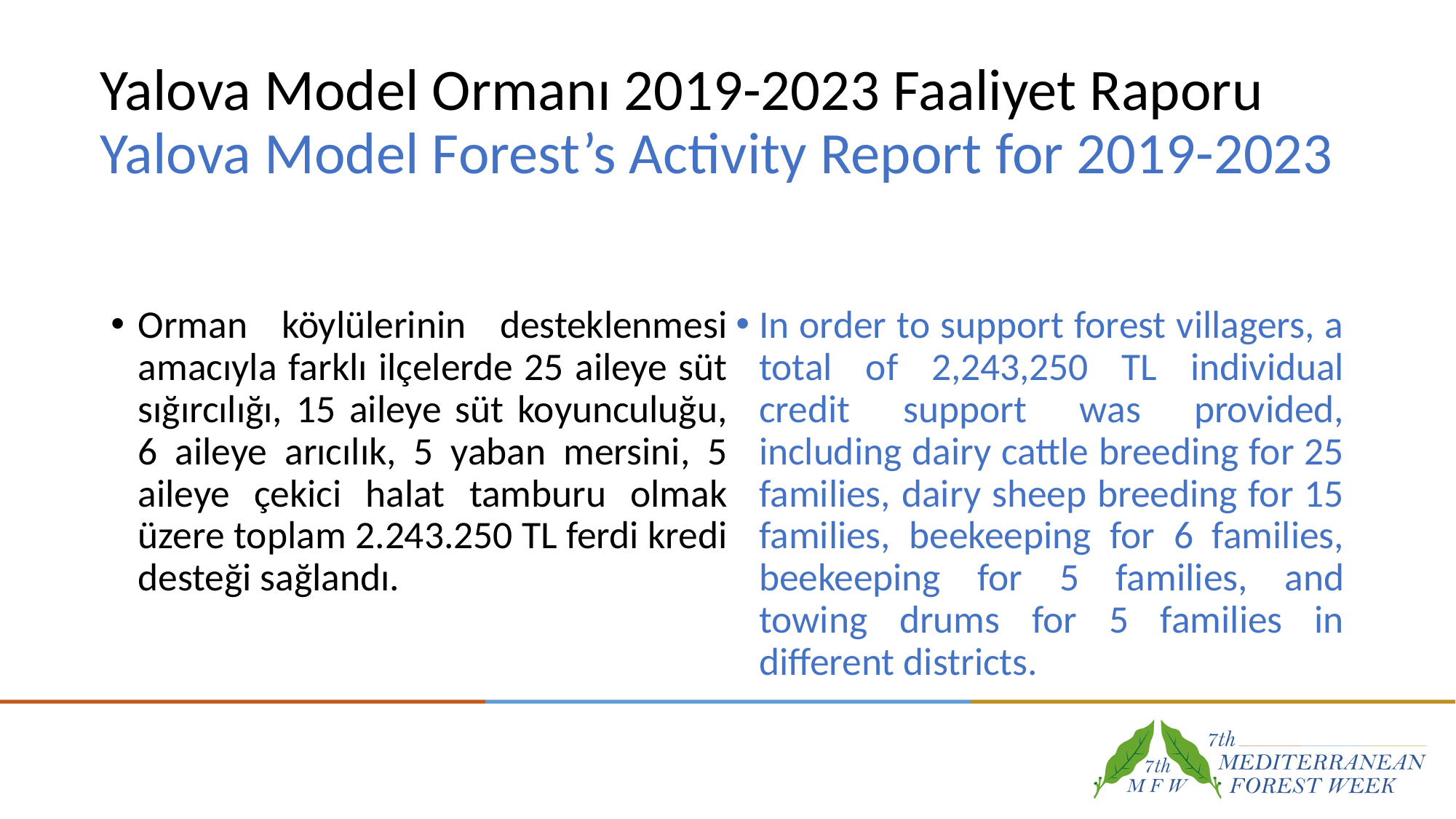

# Yalova Model Ormanı 2019-2023 Faaliyet Raporu Yalova Model Forest’s Activity Report for 2019-2023
Orman köylülerinin desteklenmesi amacıyla farklı ilçelerde 25 aileye süt sığırcılığı, 15 aileye süt koyunculuğu, 6 aileye arıcılık, 5 yaban mersini, 5 aileye çekici halat tamburu olmak üzere toplam 2.243.250 TL ferdi kredi desteği sağlandı.

In order to support forest villagers, a total of 2,243,250 TL individual credit support was provided, including dairy cattle breeding for 25 families, dairy sheep breeding for 15 families, beekeeping for 6 families, beekeeping for 5 families, and towing drums for 5 families in different districts.